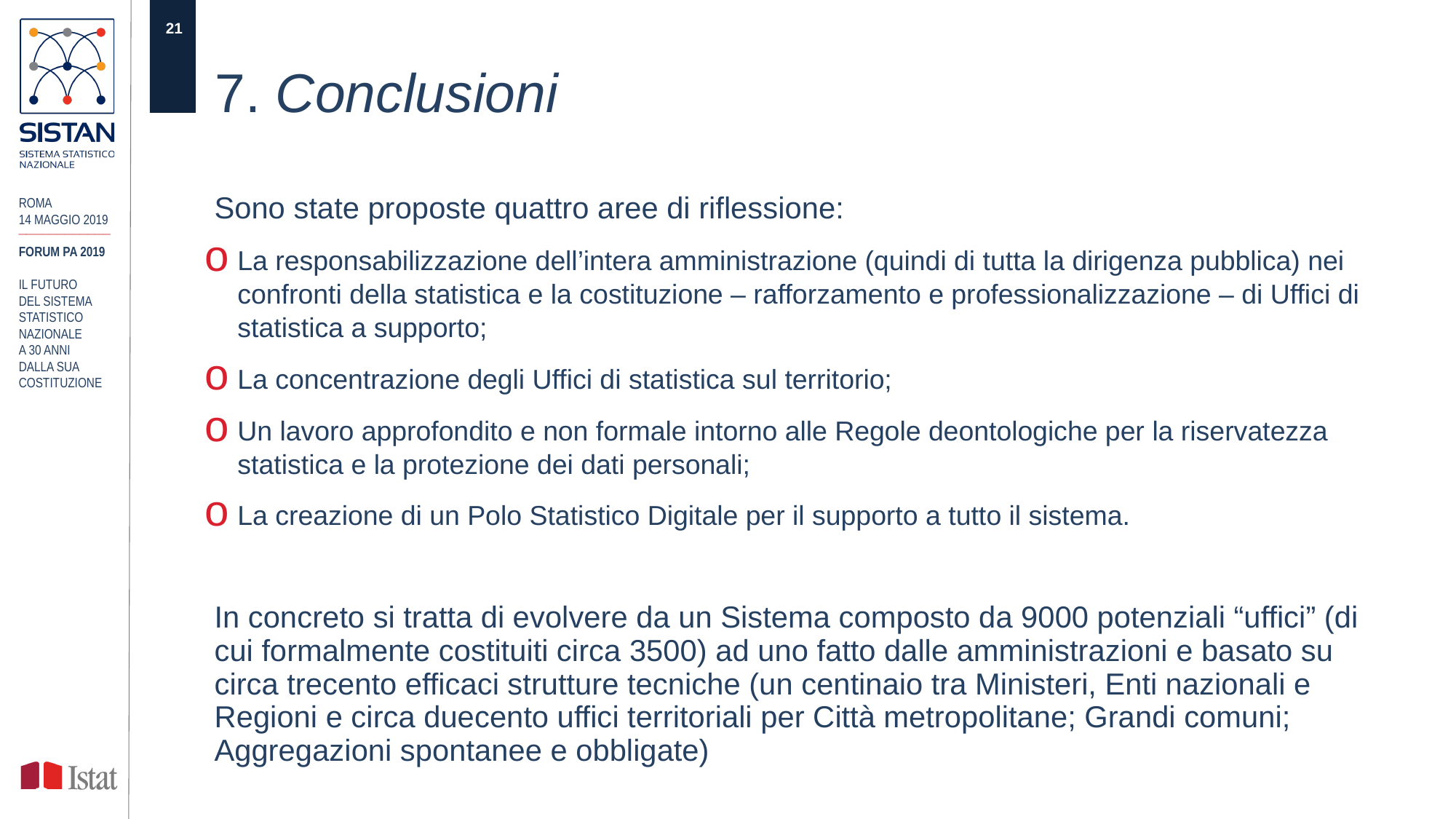

# 7. Conclusioni
Sono state proposte quattro aree di riflessione:
La responsabilizzazione dell’intera amministrazione (quindi di tutta la dirigenza pubblica) nei confronti della statistica e la costituzione – rafforzamento e professionalizzazione – di Uffici di statistica a supporto;
La concentrazione degli Uffici di statistica sul territorio;
Un lavoro approfondito e non formale intorno alle Regole deontologiche per la riservatezza statistica e la protezione dei dati personali;
La creazione di un Polo Statistico Digitale per il supporto a tutto il sistema.

In concreto si tratta di evolvere da un Sistema composto da 9000 potenziali “uffici” (di cui formalmente costituiti circa 3500) ad uno fatto dalle amministrazioni e basato su circa trecento efficaci strutture tecniche (un centinaio tra Ministeri, Enti nazionali e Regioni e circa duecento uffici territoriali per Città metropolitane; Grandi comuni; Aggregazioni spontanee e obbligate)
ROMA
14 MAGGIO 2019
____________

FORUM PA 2019
IL FUTURO
DEL SISTEMA STATISTICO NAZIONALE
A 30 ANNI
DALLA SUA COSTITUZIONE